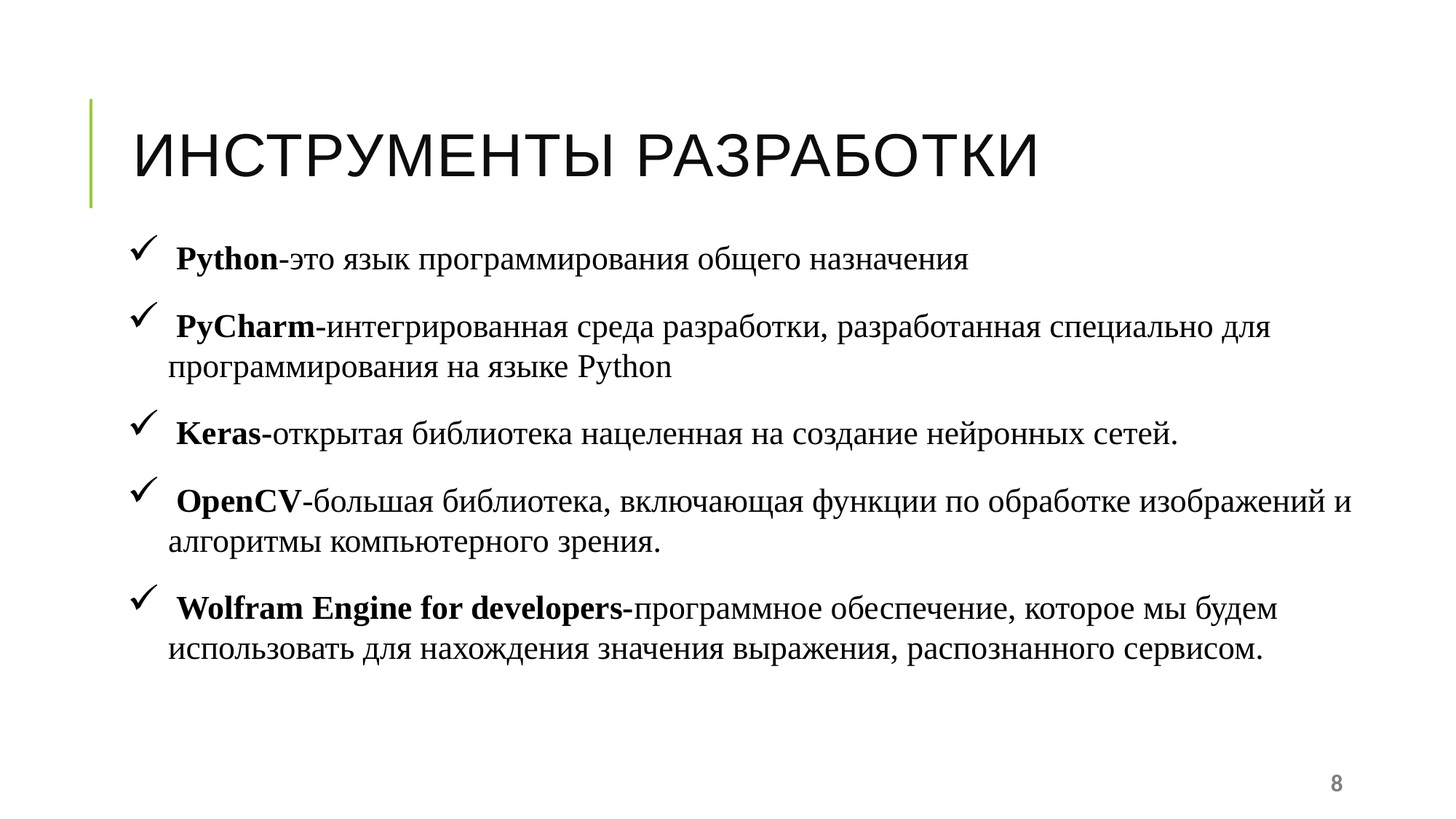

# Инструменты разработки
 Python-это язык программирования общего назначения
 PyCharm-интегрированная среда разработки, разработанная специально для программирования на языке Python
 Keras-открытая библиотека нацеленная на создание нейронных сетей.
 OpenCV-большая библиотека, включающая функции по обработке изображений и алгоритмы компьютерного зрения.
 Wolfram Engine for developers-программное обеспечение, которое мы будем использовать для нахождения значения выражения, распознанного сервисом.

8